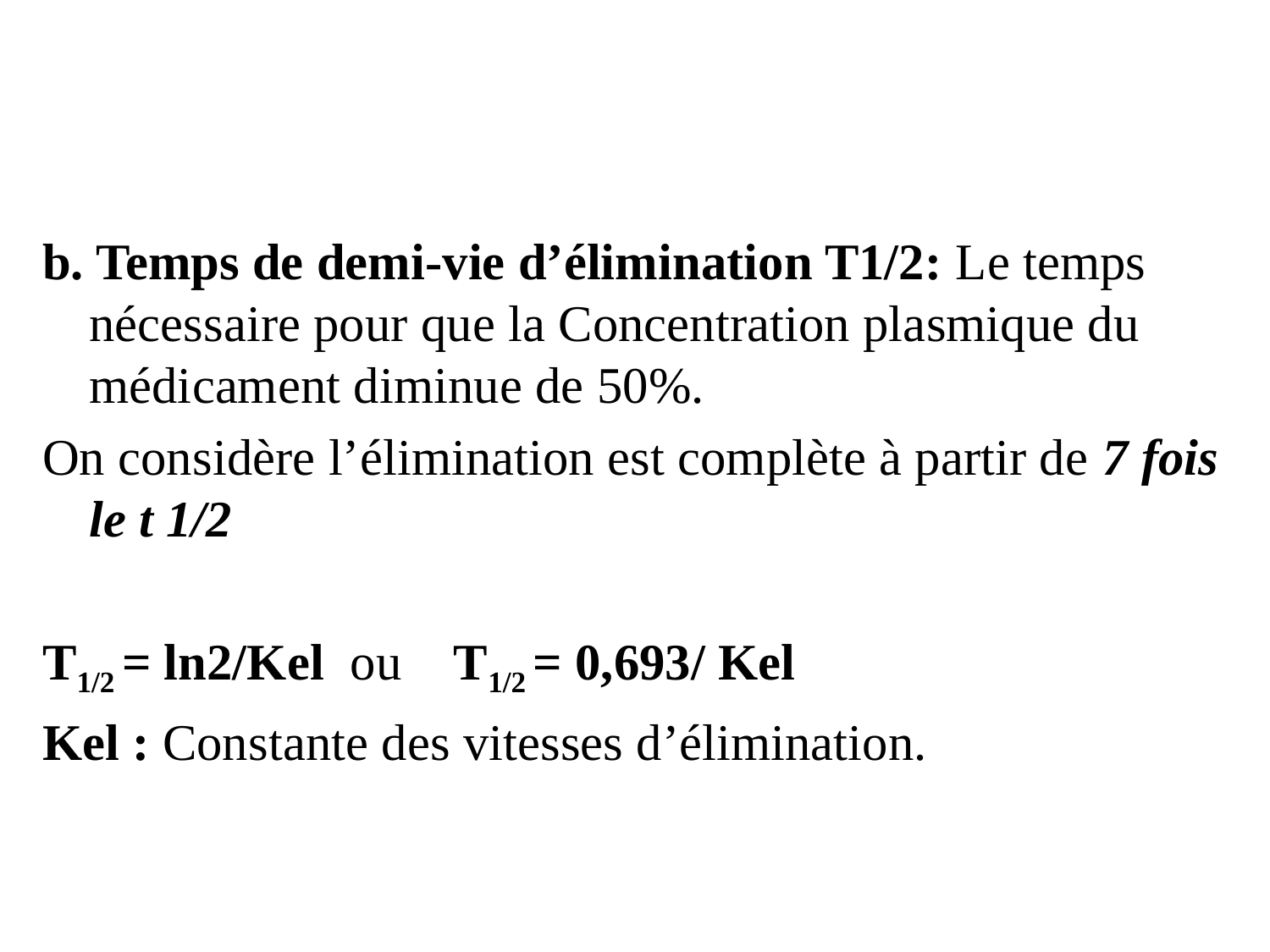

b. Temps de demi-vie d’élimination T1/2: Le temps nécessaire pour que la Concentration plasmique du médicament diminue de 50%.
On considère l’élimination est complète à partir de 7 fois le t 1/2

T1/2 = ln2/Kel  ou    T1/2 = 0,693/ Kel
Kel : Constante des vitesses d’élimination.